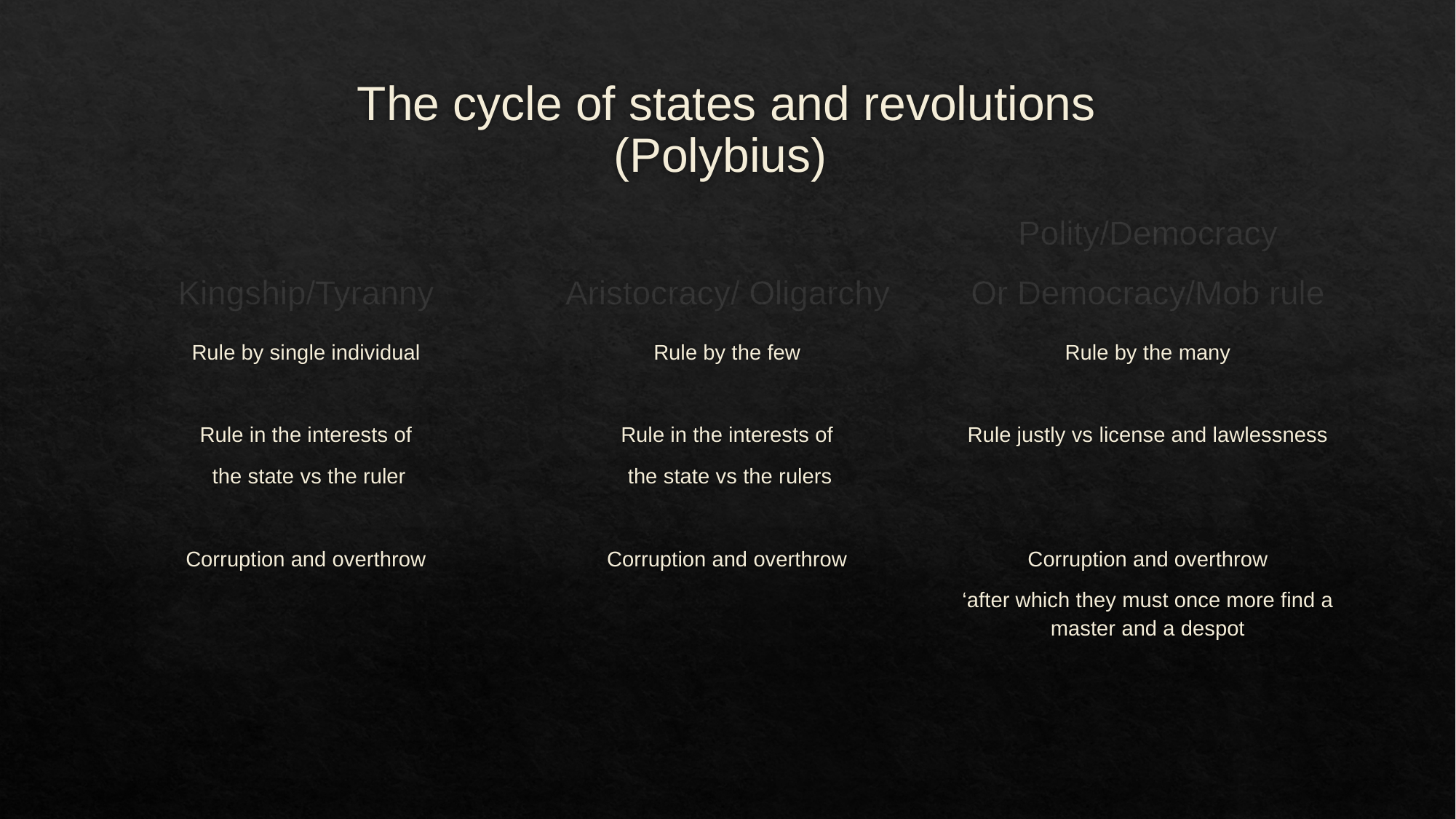

# The cycle of states and revolutions (Polybius)
Aristocracy/ Oligarchy
Kingship/Tyranny
Polity/Democracy
Or Democracy/Mob rule
Rule by the many

Rule justly vs license and lawlessness

Corruption and overthrow
‘after which they must once more find a master and a despot
Rule by single individual

Rule in the interests of
 the state vs the ruler

Corruption and overthrow
Rule by the few

Rule in the interests of
 the state vs the rulers

Corruption and overthrow